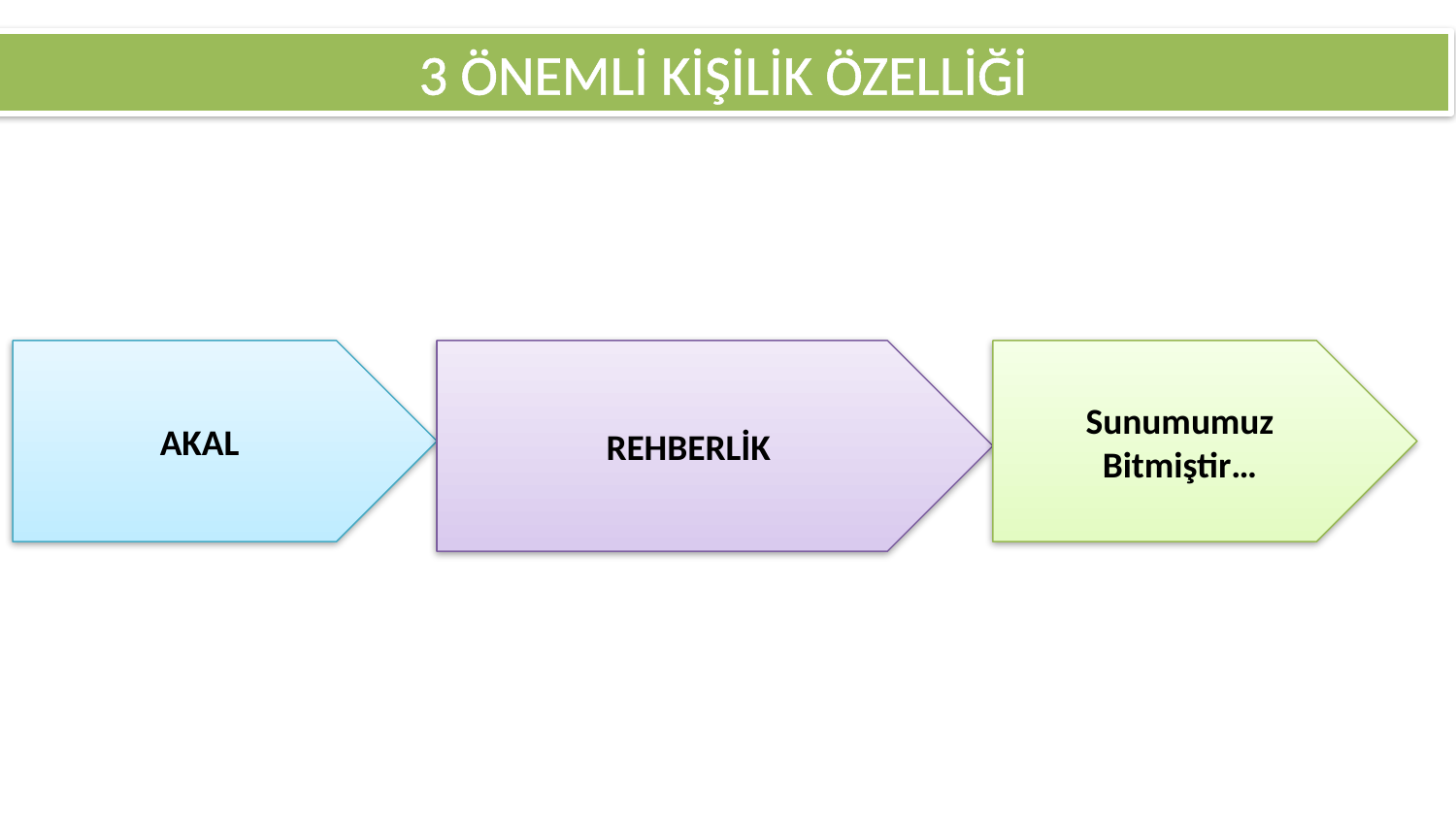

3 ÖNEMLİ KİŞİLİK ÖZELLİĞİ
AKAL
REHBERLİK
Sunumumuz Bitmiştir…